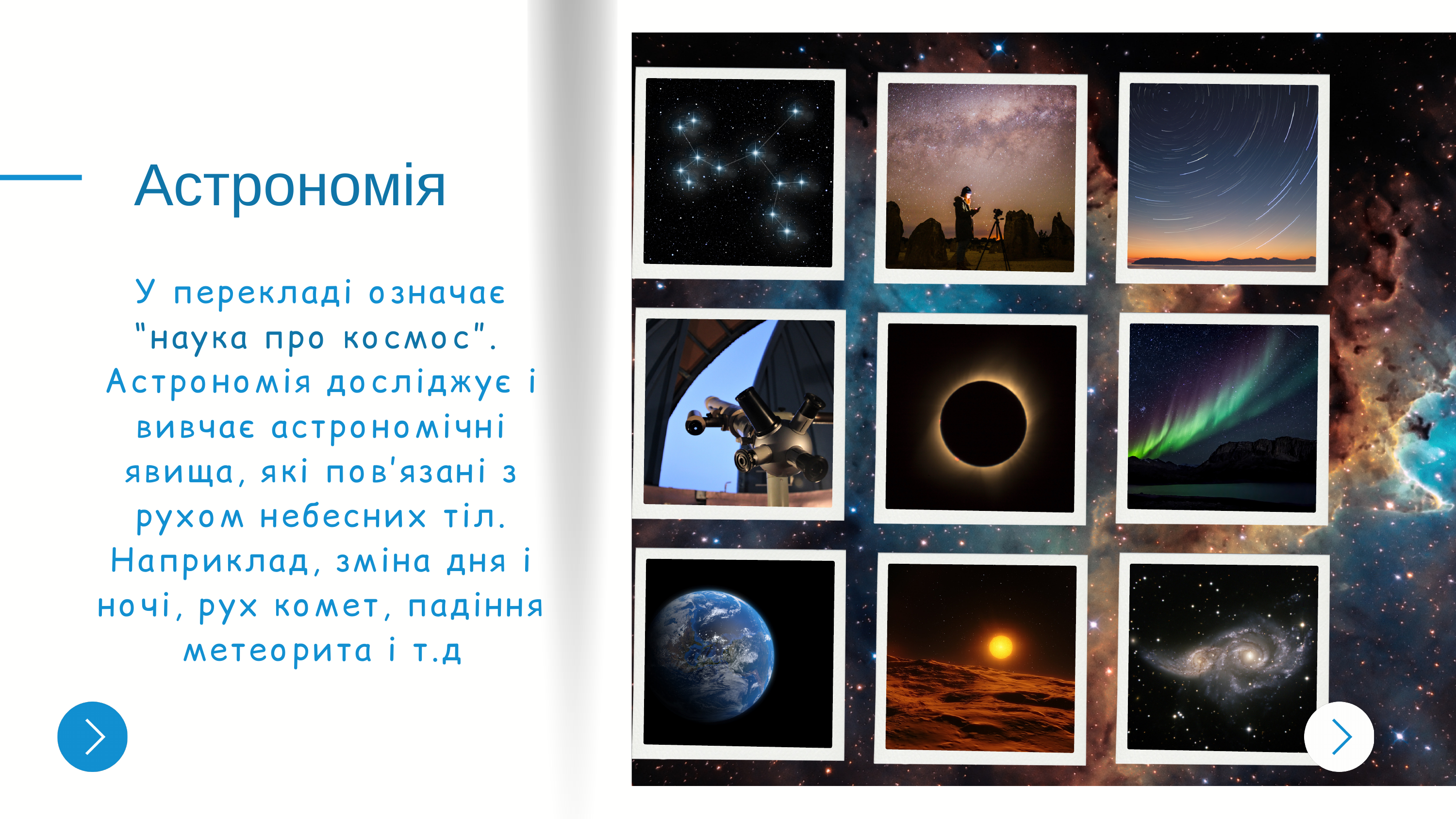

Астрономія

У перекладі означає “наука про космос”.
Астрономія досліджує і вивчає астрономічні явища, які пов’язані з рухом небесних тіл. Наприклад, зміна дня і ночі, рух комет, падіння метеорита і т.д